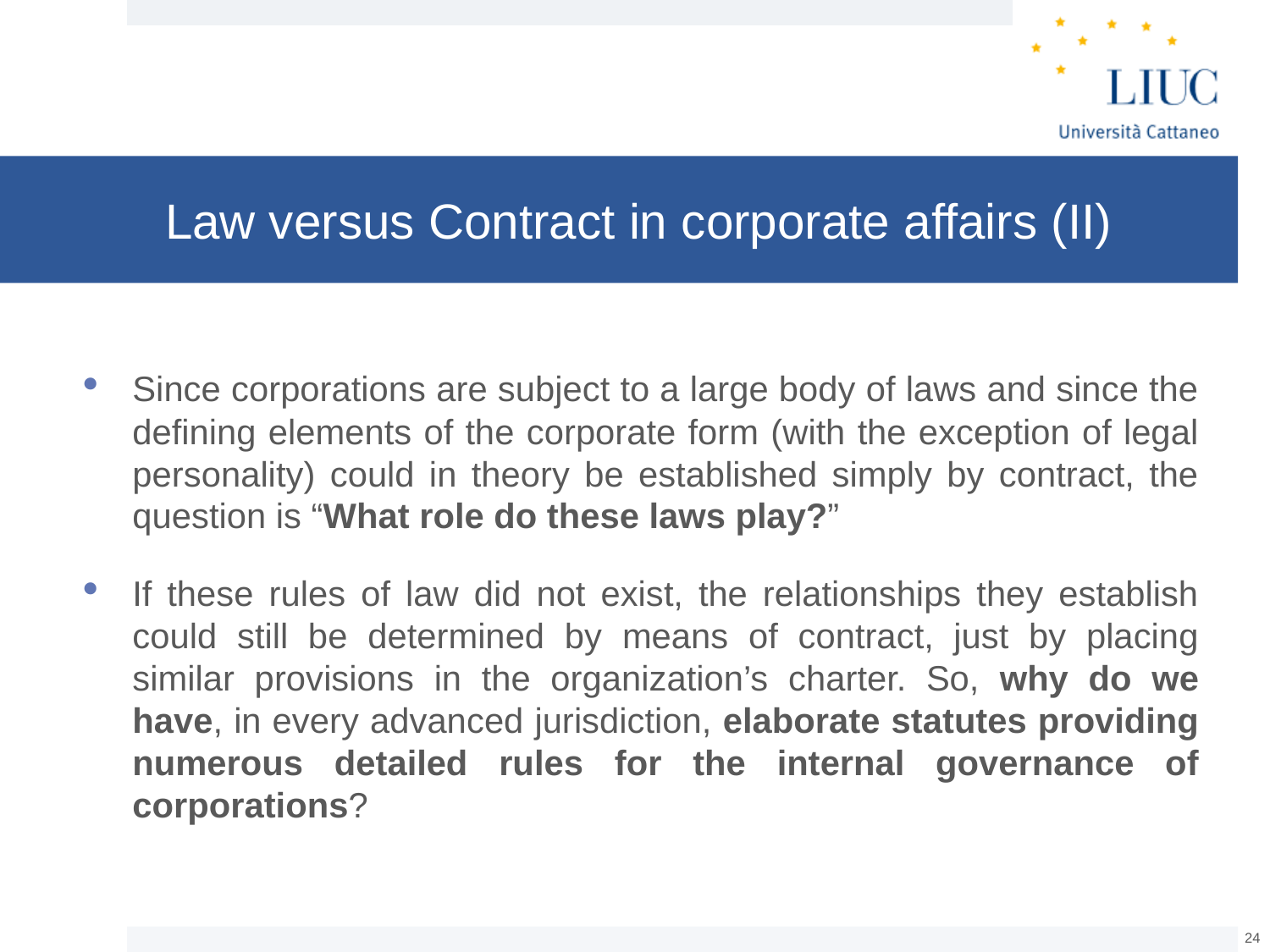

# Law versus Contract in corporate affairs (II)
Since corporations are subject to a large body of laws and since the defining elements of the corporate form (with the exception of legal personality) could in theory be established simply by contract, the question is “What role do these laws play?”
If these rules of law did not exist, the relationships they establish could still be determined by means of contract, just by placing similar provisions in the organization’s charter. So, why do we have, in every advanced jurisdiction, elaborate statutes providing numerous detailed rules for the internal governance of corporations?
24